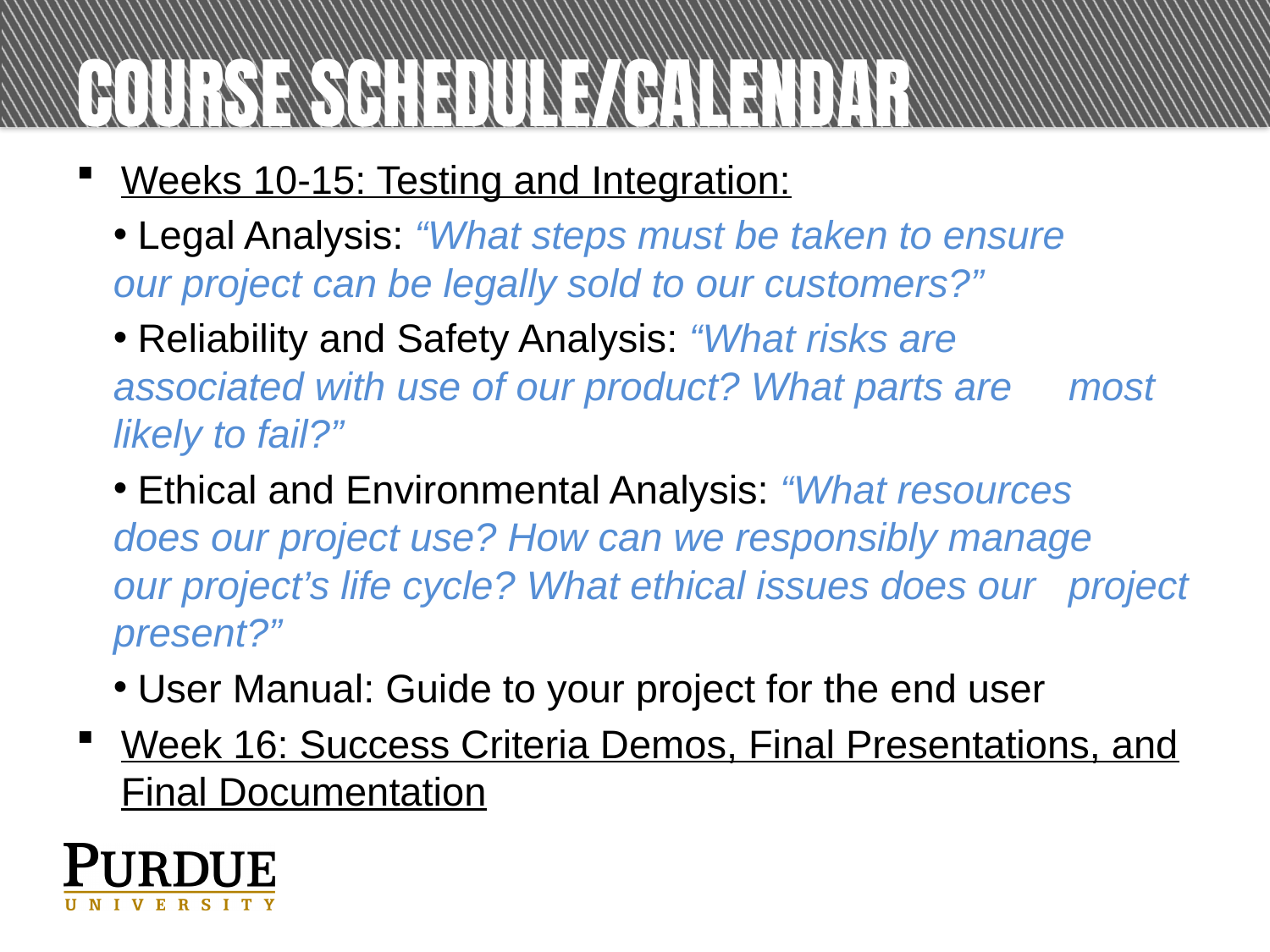

# Course Schedule/Calendar
Weeks 10-15: Testing and Integration:
 Legal Analysis: “What steps must be taken to ensure 	our project can be legally sold to our customers?”
 Reliability and Safety Analysis: “What risks are 	associated with use of our product? What parts are 	most likely to fail?”
 Ethical and Environmental Analysis: “What resources 	does our project use? How can we responsibly manage 	our project’s life cycle? What ethical issues does our 	project present?”
 User Manual: Guide to your project for the end user
Week 16: Success Criteria Demos, Final Presentations, and Final Documentation